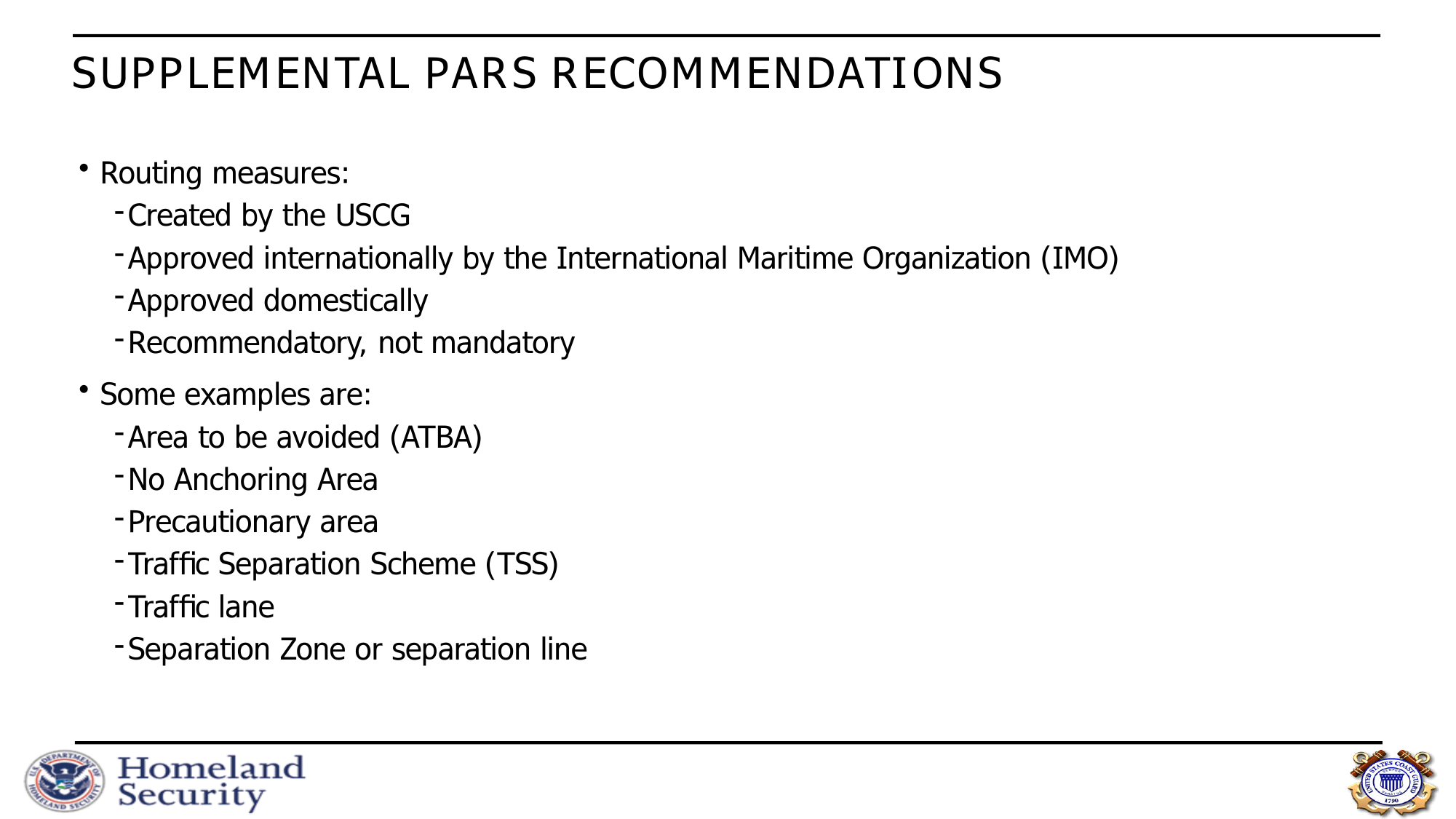

# SUPPLEMENTAL PARS RECOMMENDATIONS
Routing measures:
Created by the USCG
Approved internationally by the International Maritime Organization (IMO)
Approved domestically
Recommendatory, not mandatory
Some examples are:
Area to be avoided (ATBA)
No Anchoring Area
Precautionary area
Traffic Separation Scheme (TSS)
Traffic lane
Separation Zone or separation line